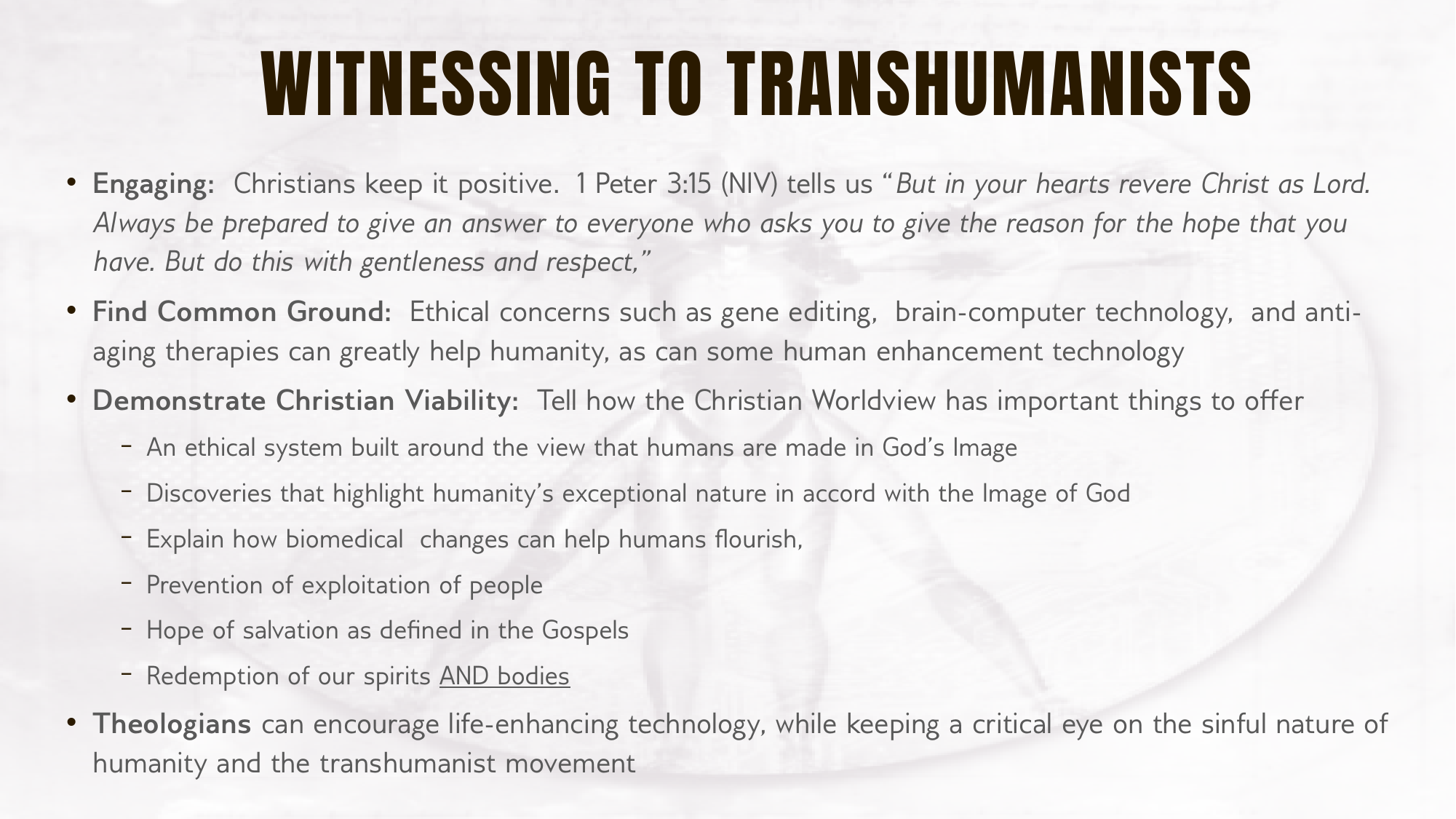

# Witnessing to transhumanists
Engaging:  Christians keep it positive.  1 Peter 3:15 (NIV) tells us “But in your hearts revere Christ as Lord. Always be prepared to give an answer to everyone who asks you to give the reason for the hope that you have. But do this with gentleness and respect,”
Find Common Ground:  Ethical concerns such as gene editing,  brain-computer technology,  and anti-aging therapies can greatly help humanity, as can some human enhancement technology
Demonstrate Christian Viability:  Tell how the Christian Worldview has important things to offer
An ethical system built around the view that humans are made in God’s Image
Discoveries that highlight humanity’s exceptional nature in accord with the Image of God
Explain how biomedical  changes can help humans flourish,
Prevention of exploitation of people
Hope of salvation as defined in the Gospels
Redemption of our spirits AND bodies
Theologians can encourage life-enhancing technology, while keeping a critical eye on the sinful nature of humanity and the transhumanist movement